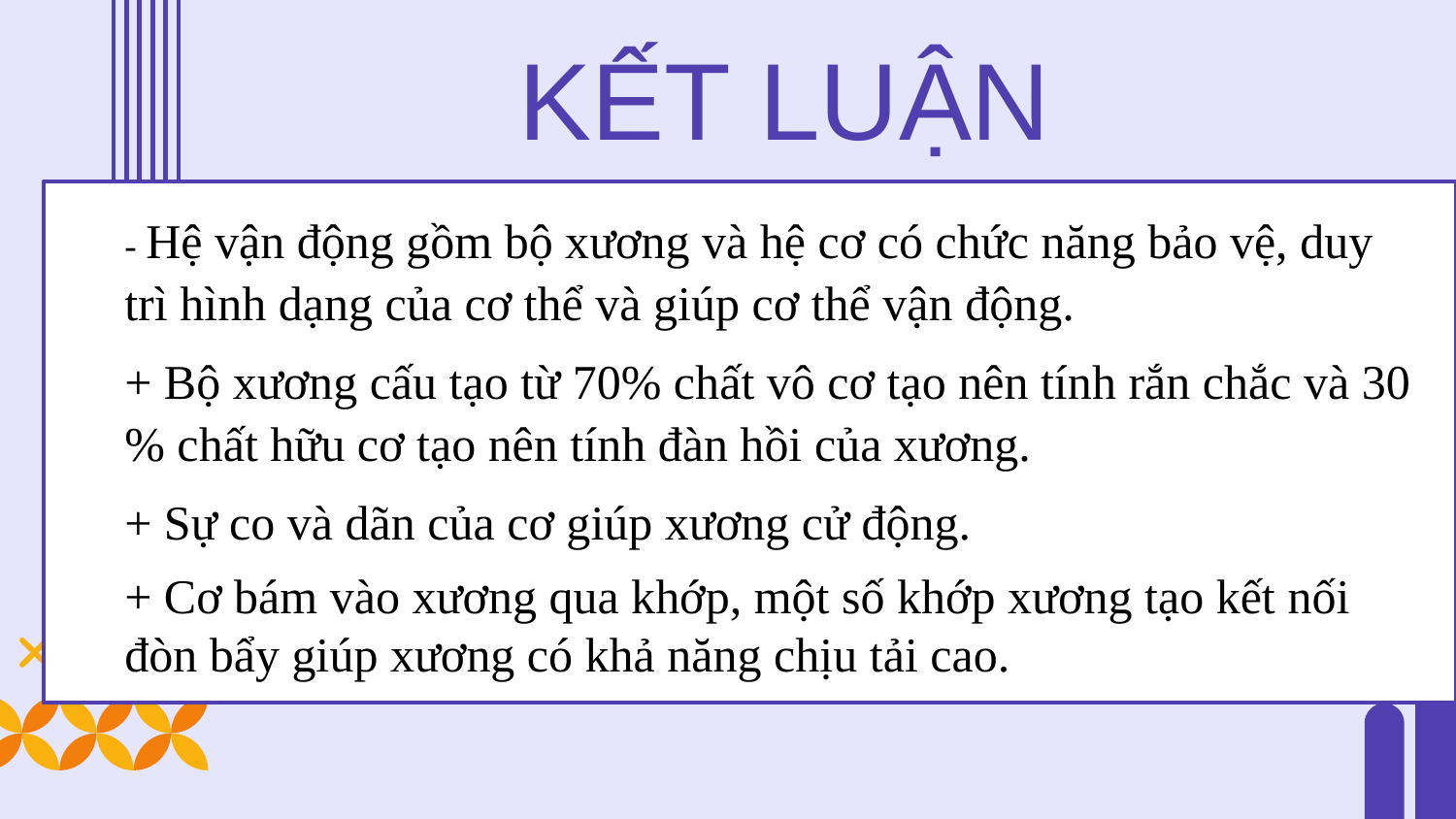

KẾT LUẬN

- Hệ vận động gồm bộ xương và hệ cơ có chức năng bảo vệ, duy trì hình dạng của cơ thể và giúp cơ thể vận động.
+ Bộ xương cấu tạo từ 70% chất vô cơ tạo nên tính rắn chắc và 30 % chất hữu cơ tạo nên tính đàn hồi của xương.
+ Sự co và dãn của cơ giúp xương cử động.
+ Cơ bám vào xương qua khớp, một số khớp xương tạo kết nối đòn bẩy giúp xương có khả năng chịu tải cao.